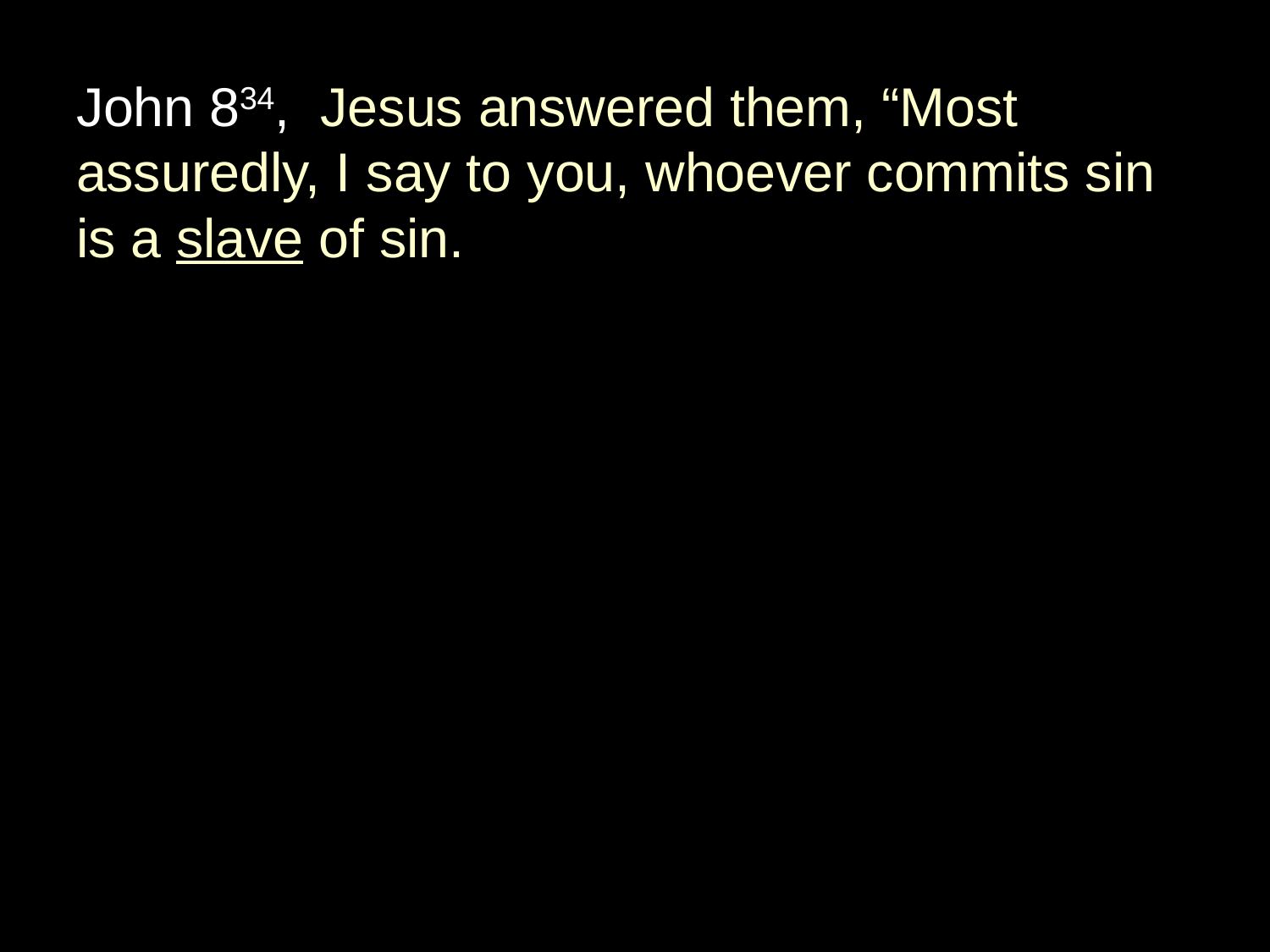

John 834,  Jesus answered them, “Most assuredly, I say to you, whoever commits sin is a slave of sin.